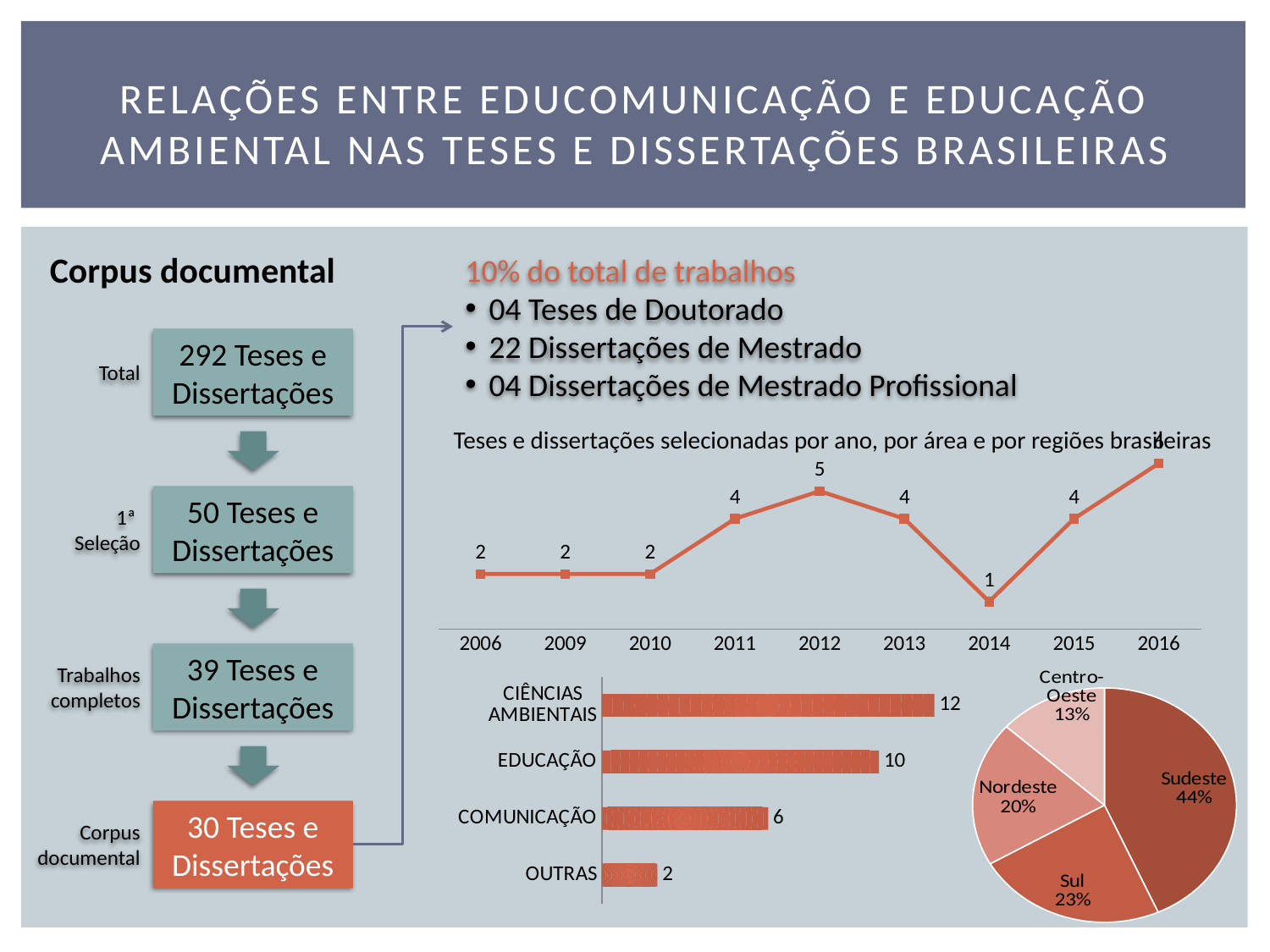

# Relações entre educomunicação e educação ambiental nas teses e dissertações brasileiras
Corpus documental
10% do total de trabalhos
04 Teses de Doutorado
22 Dissertações de Mestrado
04 Dissertações de Mestrado Profissional
Total
292 Teses e Dissertações
Teses e dissertações selecionadas por ano, por área e por regiões brasileiras

### Chart

| Category |  |
|---|---|
| 2006 | 2.0 |
| 2009 | 2.0 |
| 2010 | 2.0 |
| 2011 | 4.0 |
| 2012 | 5.0 |
| 2013 | 4.0 |
| 2014 | 1.0 |
| 2015 | 4.0 |
| 2016 | 6.0 |
1ª
Seleção
50 Teses e Dissertações

### Chart

| Category |  |
|---|---|
| SUDESTE | 13.0 |
| SUL | 7.0 |
| NORDESTE | 6.0 |
| CENTRO-OESTE | 4.0 |
Trabalhos completos
39 Teses e Dissertações

### Chart

| Category |  |
|---|---|
| OUTRAS | 2.0 |
| COMUNICAÇÃO | 6.0 |
| EDUCAÇÃO | 10.0 |
| CIÊNCIAS AMBIENTAIS | 12.0 |
Corpus documental
30 Teses e Dissertações